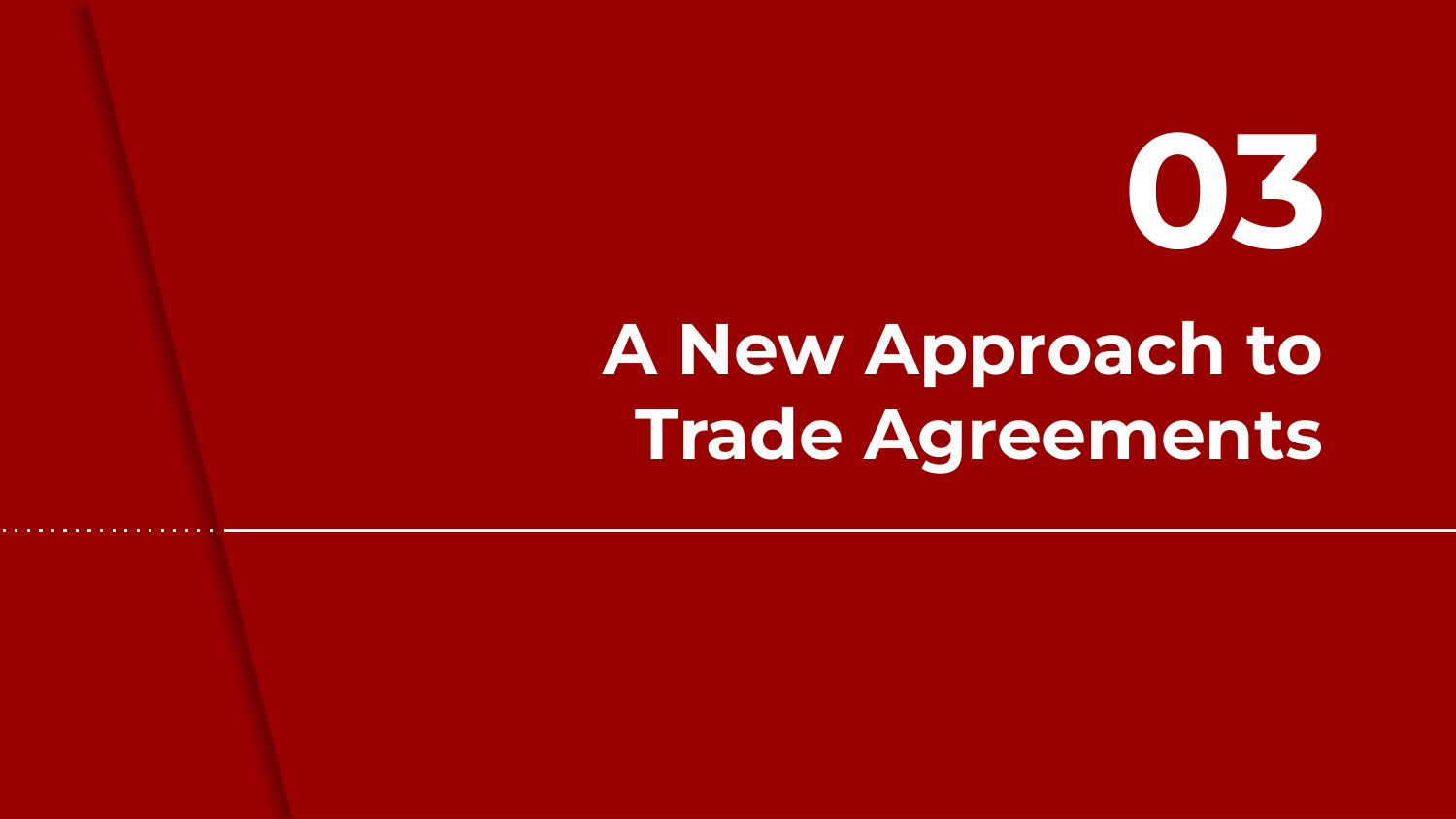

03
# A New Approach to Trade Agreements